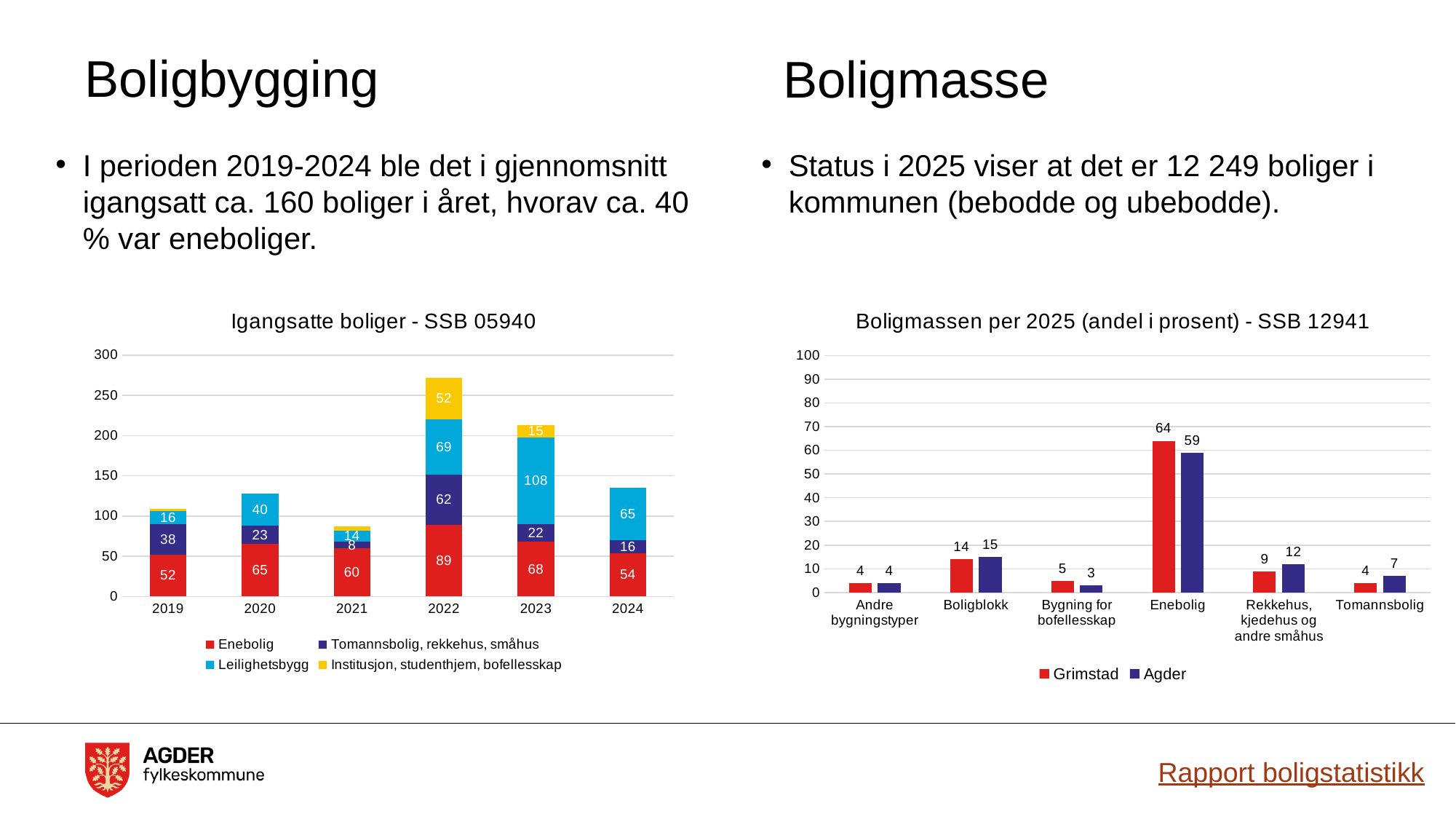

# Boligbygging
Boligmasse
I perioden 2019-2024 ble det i gjennomsnitt igangsatt ca. 160 boliger i året, hvorav ca. 40 % var eneboliger.
Status i 2025 viser at det er 12 249 boliger i kommunen (bebodde og ubebodde).

### Chart: Igangsatte boliger - SSB 05940

| Category | Enebolig | Tomannsbolig, rekkehus, småhus | Leilighetsbygg | Institusjon, studenthjem, bofellesskap |
|---|---|---|---|---|
| 2019 | 52.0 | 38.0 | 16.0 | 3.0 |
| 2020 | 65.0 | 23.0 | 40.0 | 0.0 |
| 2021 | 60.0 | 8.0 | 14.0 | 5.0 |
| 2022 | 89.0 | 62.0 | 69.0 | 52.0 |
| 2023 | 68.0 | 22.0 | 108.0 | 15.0 |
| 2024 | 54.0 | 16.0 | 65.0 | 0.0 |

### Chart: Boligmassen per 2025 (andel i prosent) - SSB 12941

| Category | Grimstad | Agder |
|---|---|---|
| Andre bygningstyper | 4.0 | 4.0 |
| Boligblokk | 14.0 | 15.0 |
| Bygning for bofellesskap | 5.0 | 3.0 |
| Enebolig | 64.0 | 59.0 |
| Rekkehus, kjedehus og andre småhus | 9.0 | 12.0 |
| Tomannsbolig | 4.0 | 7.0 |
Rapport boligstatistikk